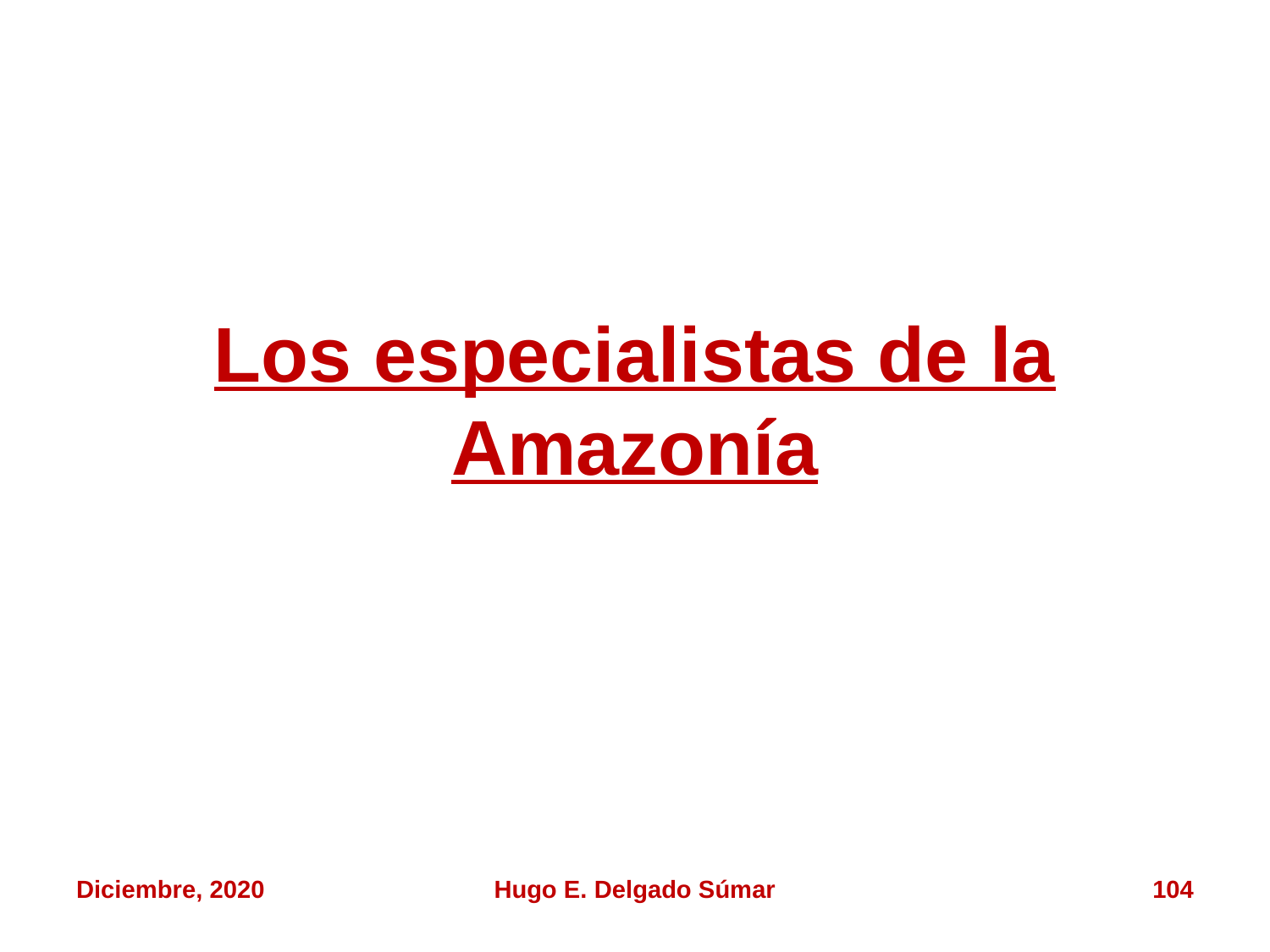

Los especialistas de la Amazonía
Diciembre, 2020
Hugo E. Delgado Súmar
104